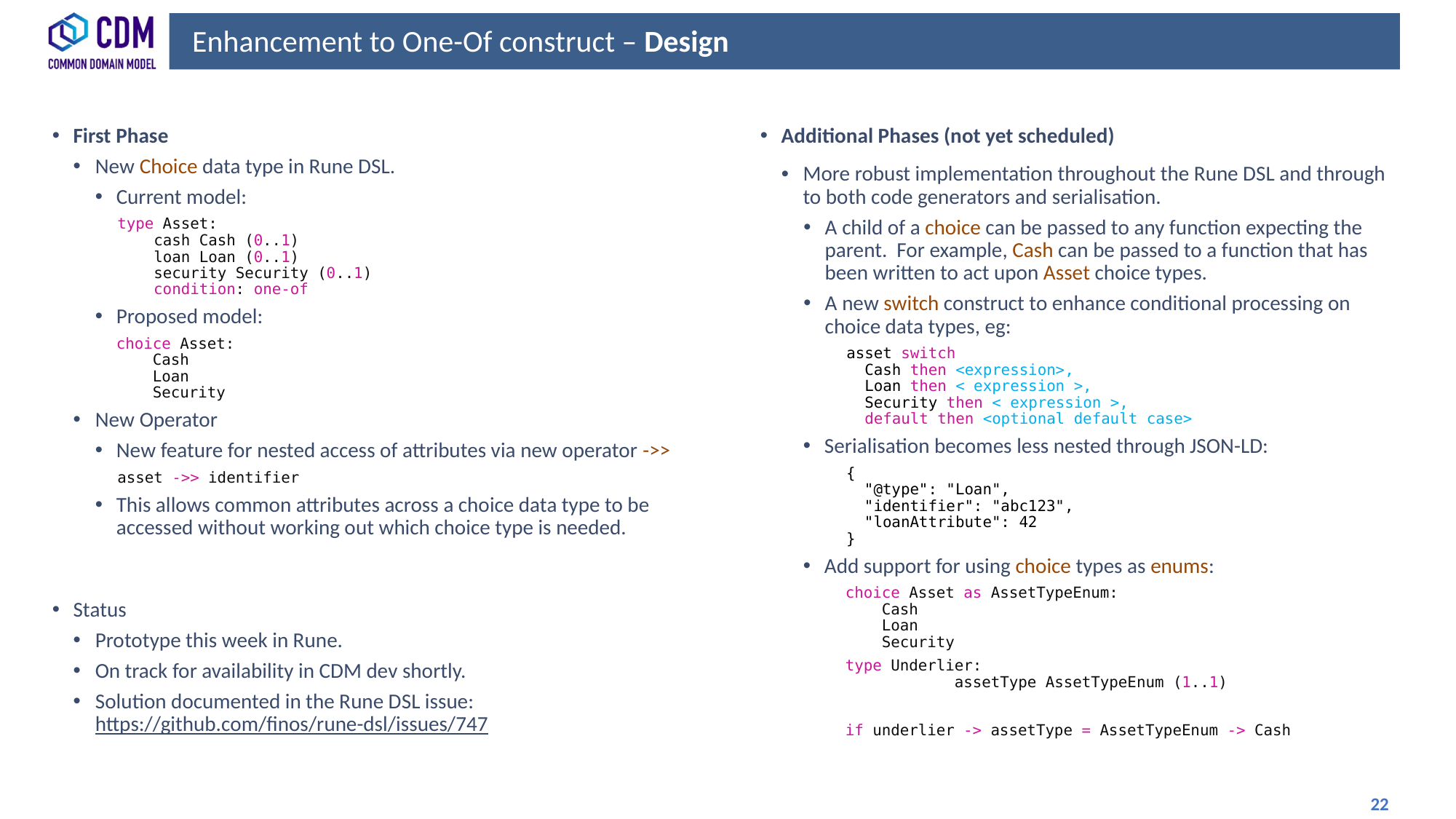

# Enhancement to One-Of construct – Design
First Phase
New Choice data type in Rune DSL.
Current model:
type Asset:
    cash Cash (0..1)  
    loan Loan (0..1)
    security Security (0..1)
    condition: one-of
Proposed model:
choice Asset:
    Cash
    Loan
    Security
New Operator
New feature for nested access of attributes via new operator ->>
asset ->> identifier
This allows common attributes across a choice data type to be accessed without working out which choice type is needed.

Status
Prototype this week in Rune.
On track for availability in CDM dev shortly.
Solution documented in the Rune DSL issue:
https://github.com/finos/rune-dsl/issues/747

Additional Phases (not yet scheduled)
More robust implementation throughout the Rune DSL and through to both code generators and serialisation.
A child of a choice can be passed to any function expecting the parent.  For example, Cash can be passed to a function that has been written to act upon Asset choice types.
A new switch construct to enhance conditional processing on choice data types, eg:
asset switch
  Cash then <expression>,
  Loan then < expression >,
  Security then < expression >,
  default then <optional default case>
Serialisation becomes less nested through JSON-LD:
{
  "@type": "Loan",
  "identifier": "abc123",
  "loanAttribute": 42
}
Add support for using choice types as enums:
choice Asset as AssetTypeEnum:
    Cash
    Loan
    Security
type Underlier:
	assetType AssetTypeEnum (1..1)

if underlier -> assetType = AssetTypeEnum -> Cash

 22